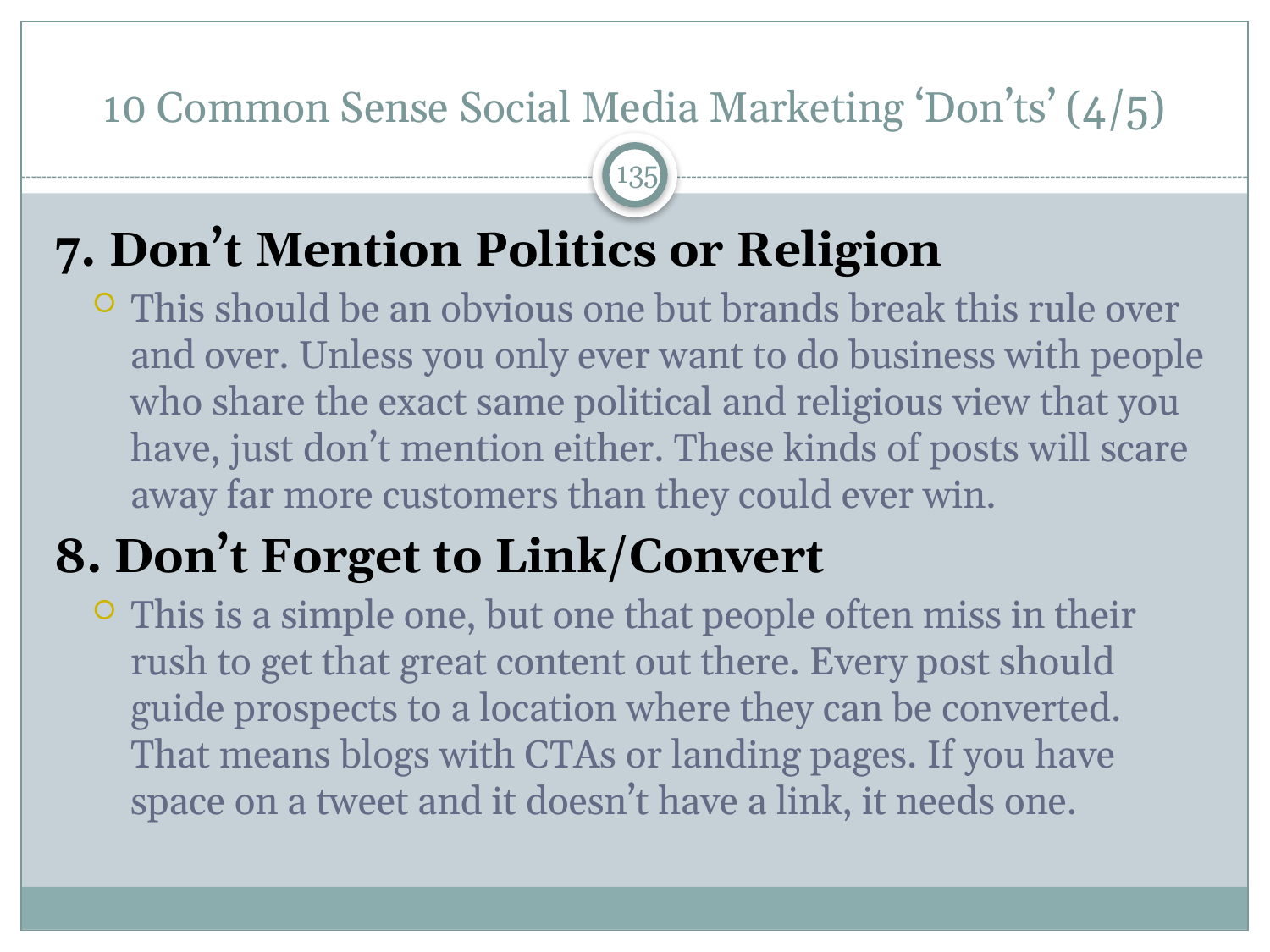

# 10 Common Sense Social Media Marketing ‘Don’ts’ (4/5)
135
7. Don’t Mention Politics or Religion
This should be an obvious one but brands break this rule over and over. Unless you only ever want to do business with people who share the exact same political and religious view that you have, just don’t mention either. These kinds of posts will scare away far more customers than they could ever win.
8. Don’t Forget to Link/Convert
This is a simple one, but one that people often miss in their rush to get that great content out there. Every post should guide prospects to a location where they can be converted. That means blogs with CTAs or landing pages. If you have space on a tweet and it doesn’t have a link, it needs one.